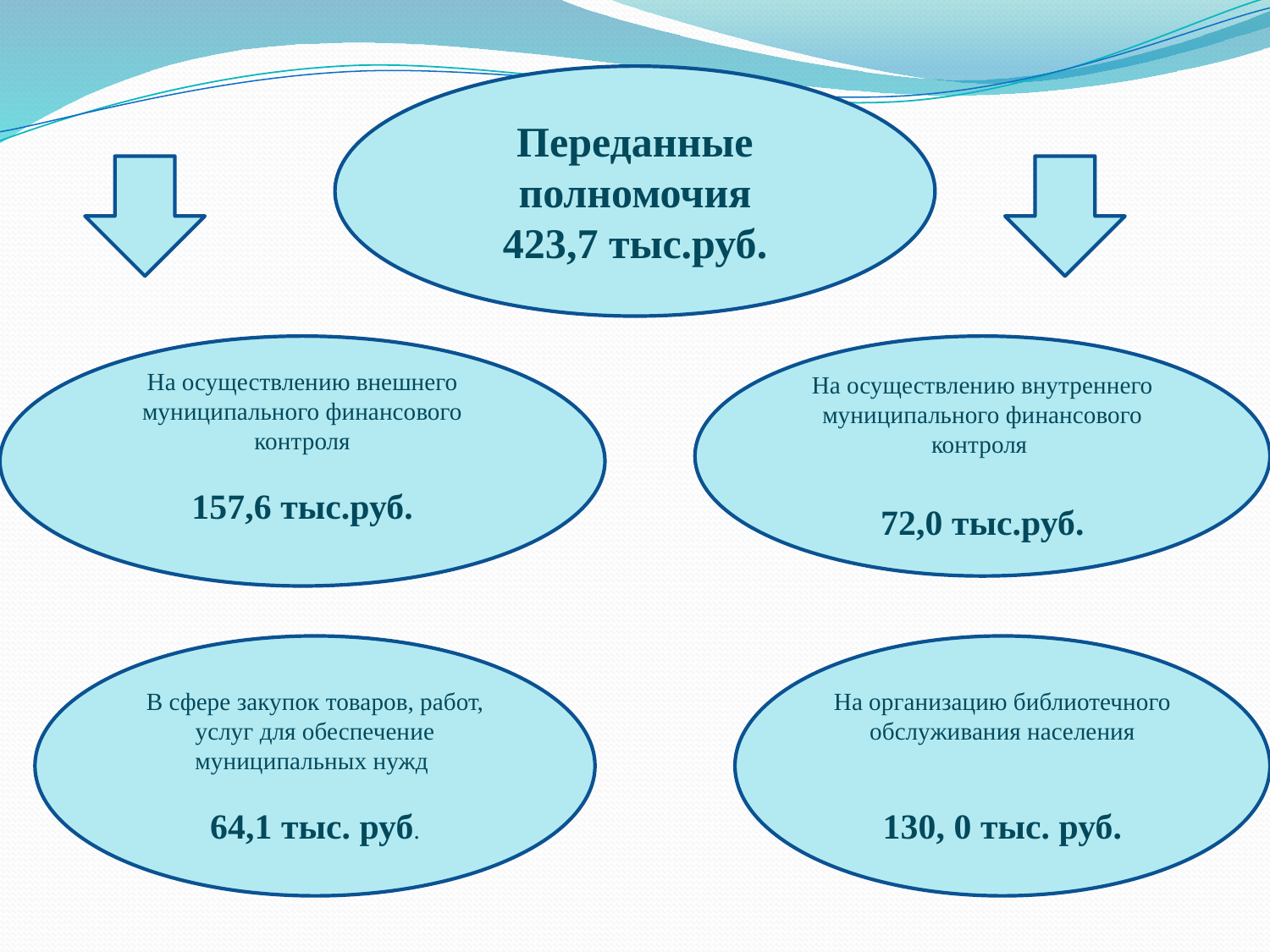

Переданные полномочия
423,7 тыс.руб.

На осуществлению внешнего муниципального финансового контроля

157,6 тыс.руб.

На осуществлению внутреннего муниципального финансового контроля

72,0 тыс.руб.
В сфере закупок товаров, работ, услуг для обеспечение муниципальных нужд

64,1 тыс. руб.
На организацию библиотечного обслуживания населения

130, 0 тыс. руб.